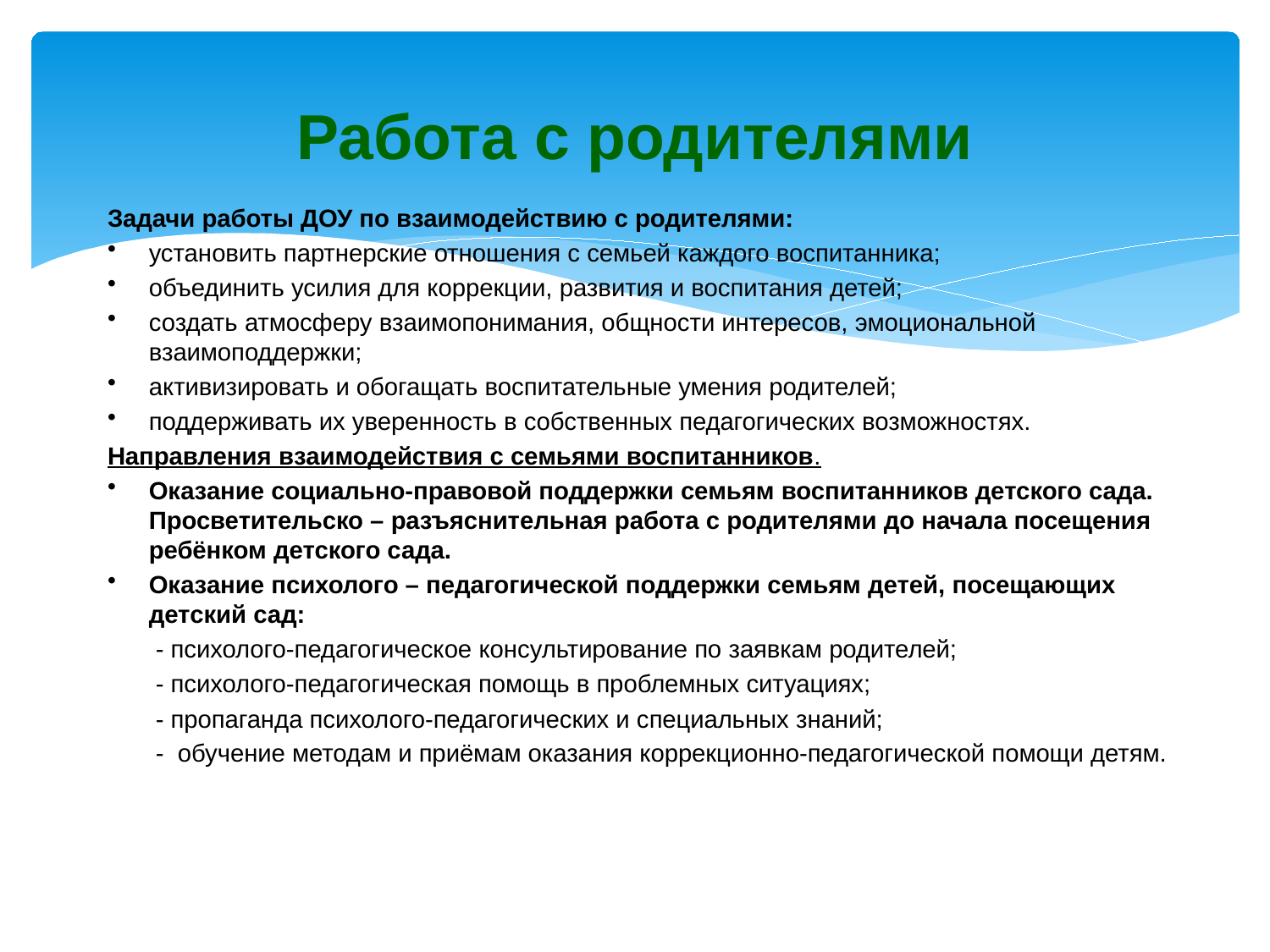

# Работа с родителями
Задачи работы ДОУ по взаимодействию с родителями:
установить партнерские отношения с семьей каждого воспитанника;
объединить усилия для коррекции, развития и воспитания детей;
создать атмосферу взаимопонимания, общности интересов, эмоциональной взаимоподдержки;
активизировать и обогащать воспитательные умения родителей;
поддерживать их уверенность в собственных педагогических возможностях.
Направления взаимодействия с семьями воспитанников.
Оказание социально-правовой поддержки семьям воспитанников детского сада. Просветительско – разъяснительная работа с родителями до начала посещения ребёнком детского сада.
Оказание психолого – педагогической поддержки семьям детей, посещающих детский сад:
- психолого-педагогическое консультирование по заявкам родителей;
- психолого-педагогическая помощь в проблемных ситуациях;
- пропаганда психолого-педагогических и специальных знаний;
-  обучение методам и приёмам оказания коррекционно-педагогической помощи детям.